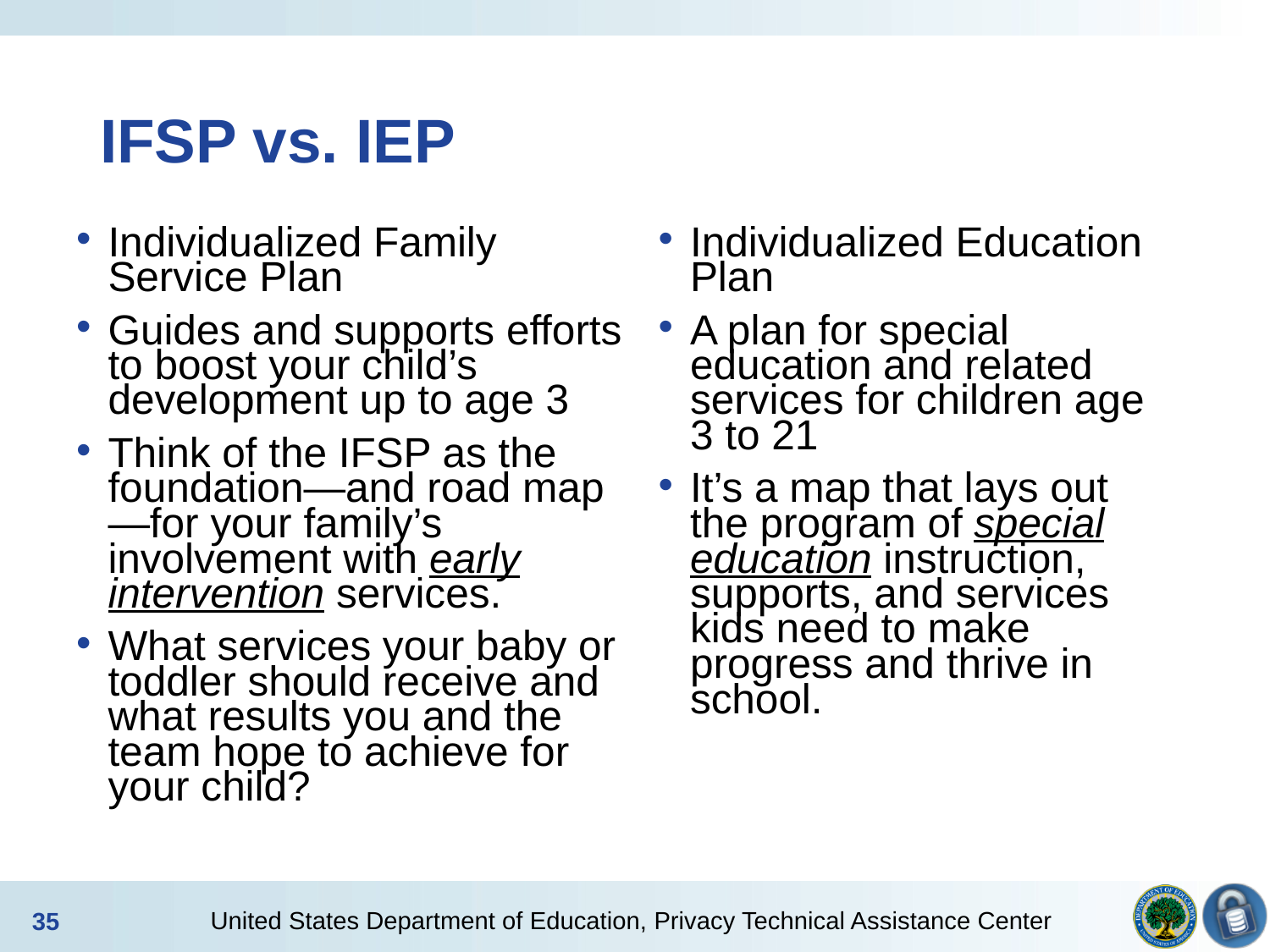

# IFSP vs. IEP
Individualized Family Service Plan
Guides and supports efforts to boost your child’s development up to age 3
Think of the IFSP as the foundation—and road map—for your family’s involvement with early intervention services.
What services your baby or toddler should receive and what results you and the team hope to achieve for your child?
Individualized Education Plan
A plan for special education and related services for children age 3 to 21
It’s a map that lays out the program of special education instruction, supports, and services kids need to make progress and thrive in school.